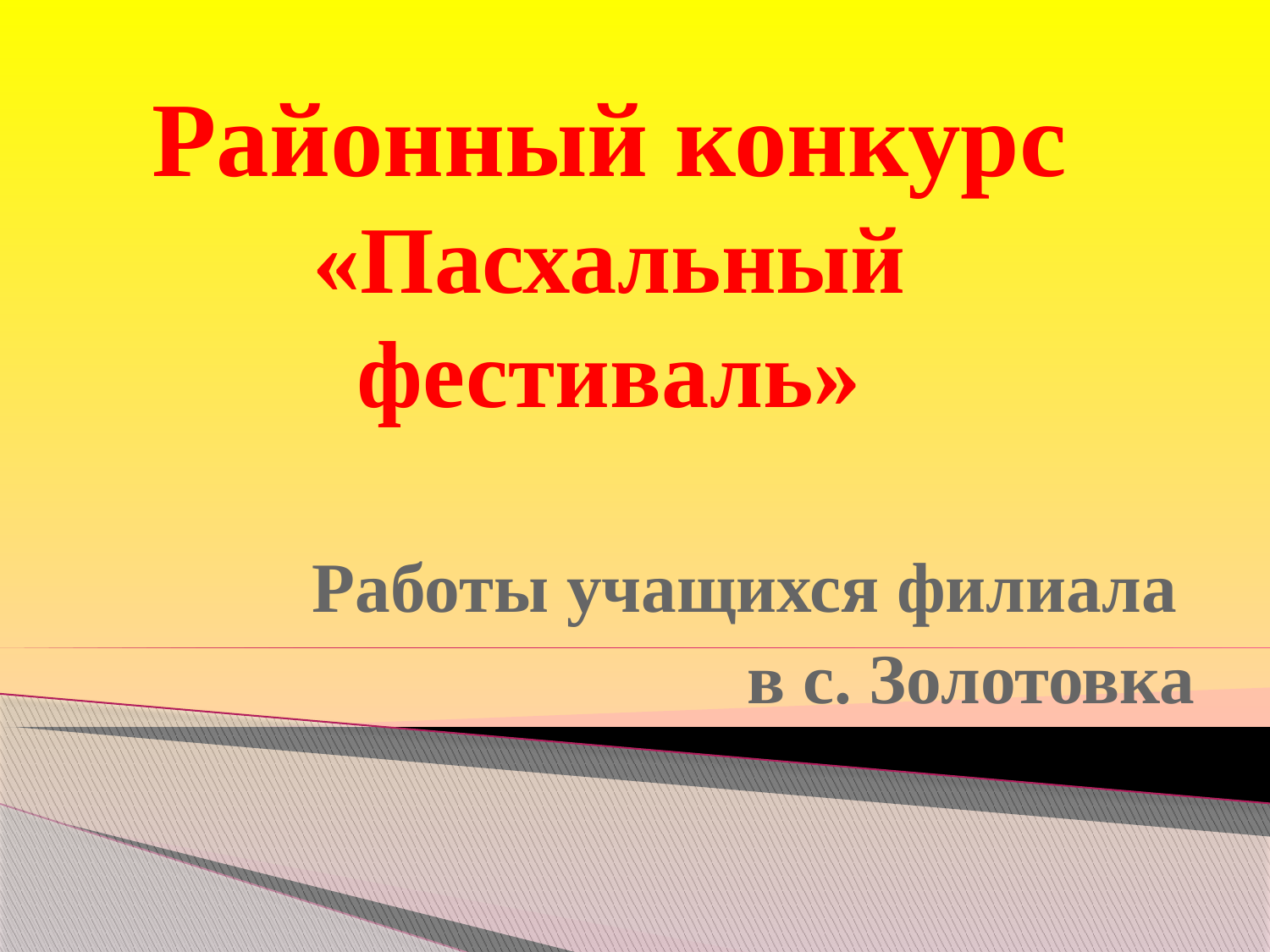

# Районный конкурс «Пасхальный фестиваль»
Работы учащихся филиала
в с. Золотовка